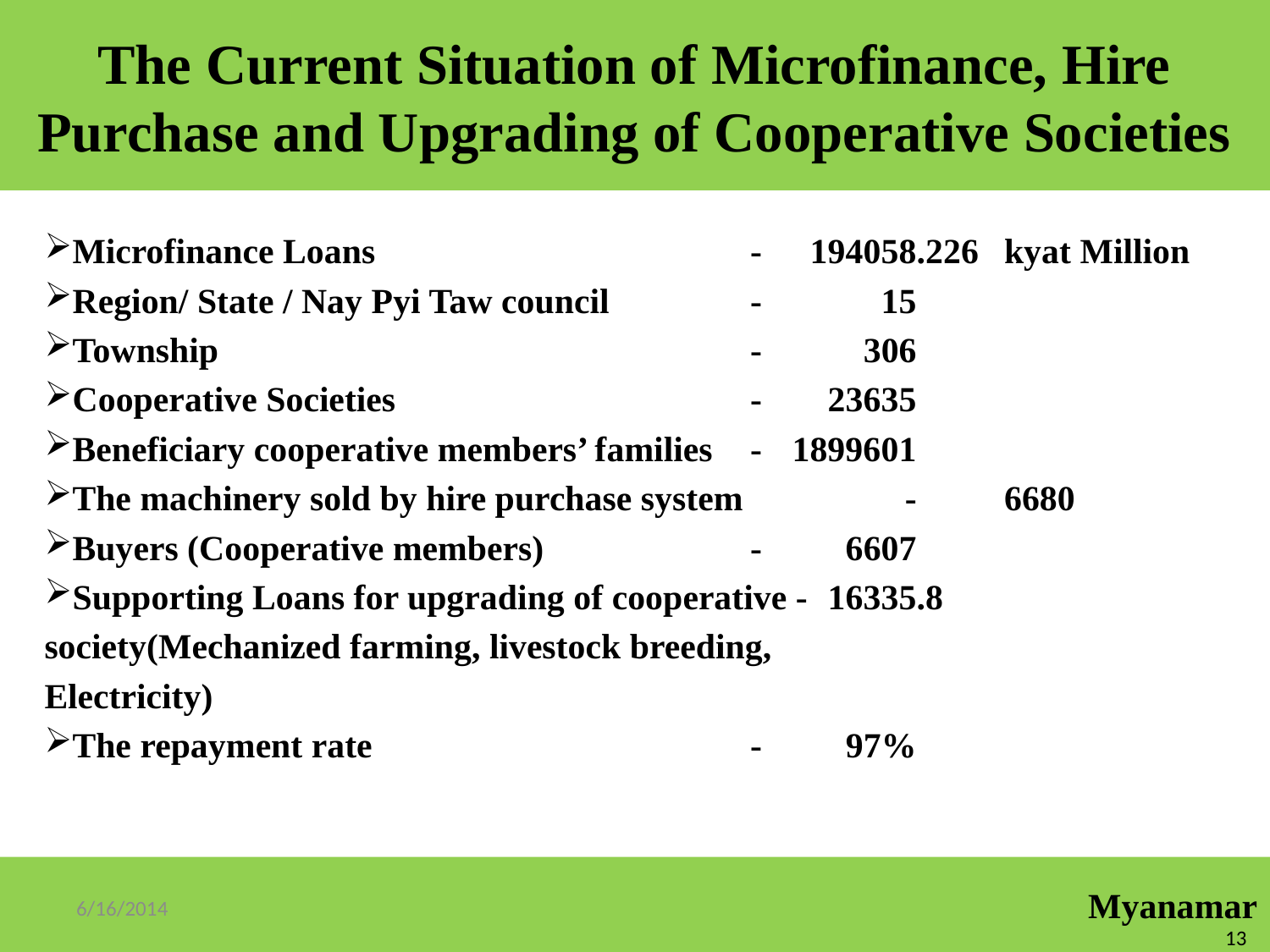

The Current Situation of Microfinance, Hire Purchase and Upgrading of Cooperative Societies
Microfinance Loans	-	194058.226	kyat Million
Region/ State / Nay Pyi Taw council	-	15
Township	-	306
Cooperative Societies	-	23635
Beneficiary cooperative members’ families	-	1899601
The machinery sold by hire purchase system 	-	6680
Buyers (Cooperative members)	-	6607
Supporting Loans for upgrading of cooperative -	16335.8
society(Mechanized farming, livestock breeding,
Electricity)
The repayment rate	-	97%
Myanamar
6/16/2014
13